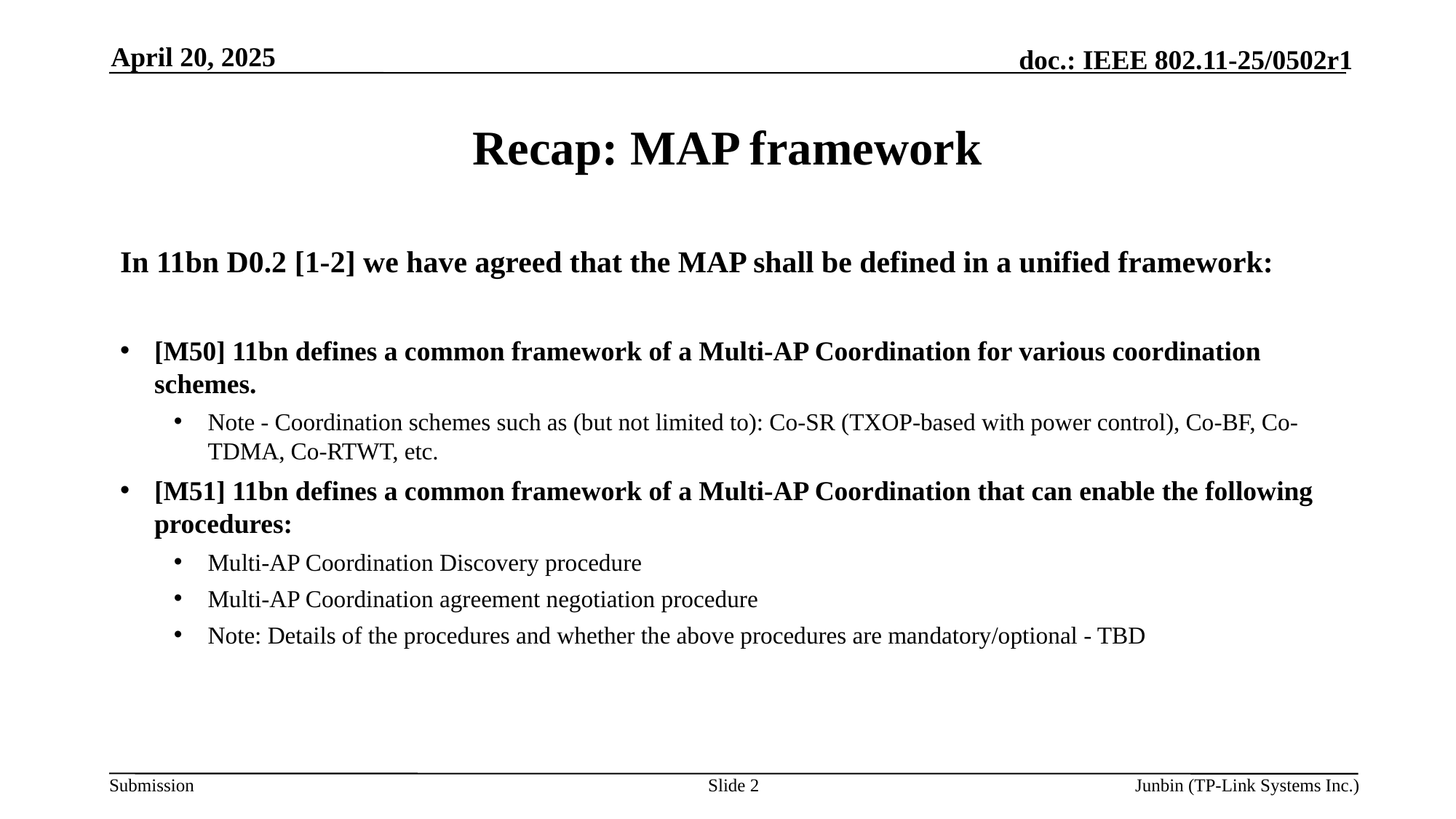

April 20, 2025
# Recap: MAP framework
In 11bn D0.2 [1-2] we have agreed that the MAP shall be defined in a unified framework:

[M50] 11bn defines a common framework of a Multi-AP Coordination for various coordination schemes.
Note - Coordination schemes such as (but not limited to): Co-SR (TXOP-based with power control), Co-BF, Co-TDMA, Co-RTWT, etc.
[M51] 11bn defines a common framework of a Multi-AP Coordination that can enable the following procedures:
Multi-AP Coordination Discovery procedure
Multi-AP Coordination agreement negotiation procedure
Note: Details of the procedures and whether the above procedures are mandatory/optional - TBD

Slide 2
Junbin (TP-Link Systems Inc.)